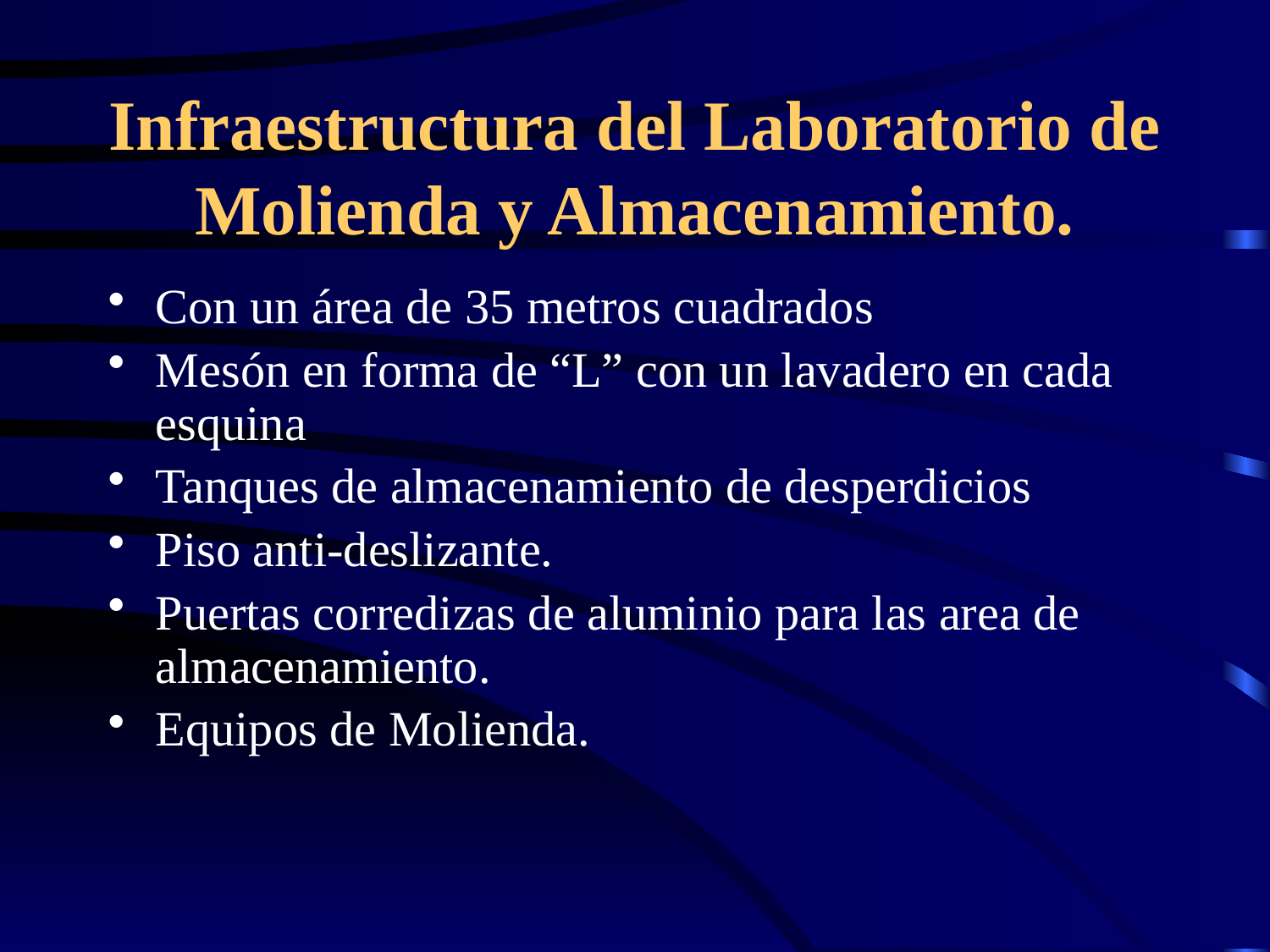

# Infraestructura del Laboratorio de Molienda y Almacenamiento.
Con un área de 35 metros cuadrados
Mesón en forma de “L” con un lavadero en cada esquina
Tanques de almacenamiento de desperdicios
Piso anti-deslizante.
Puertas corredizas de aluminio para las area de almacenamiento.
Equipos de Molienda.